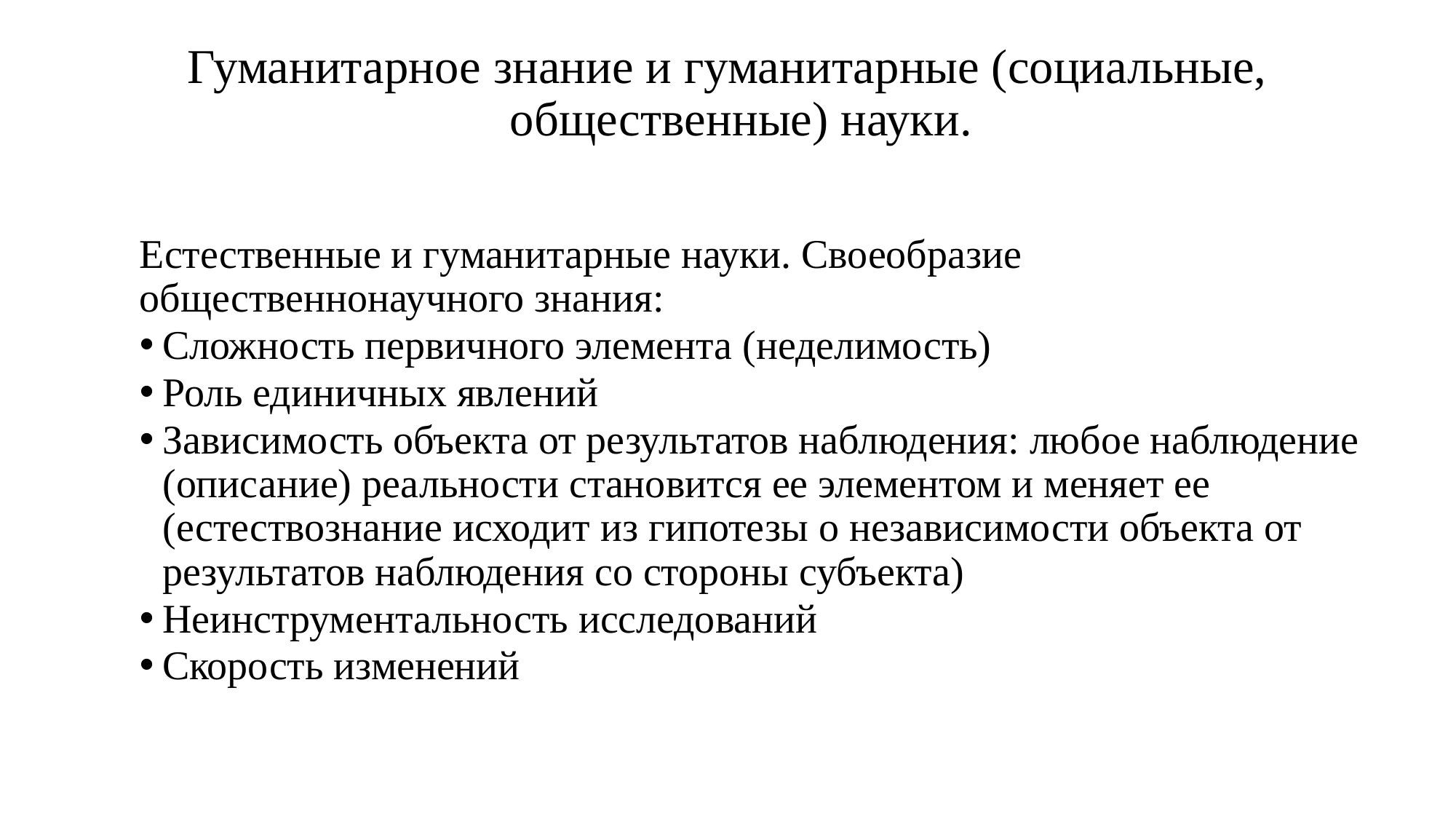

# Гуманитарное знание и гуманитарные (социальные, общественные) науки.
Естественные и гуманитарные науки. Своеобразие общественнонаучного знания:
Сложность первичного элемента (неделимость)
Роль единичных явлений
Зависимость объекта от результатов наблюдения: любое наблюдение (описание) реальности становится ее элементом и меняет ее (естествознание исходит из гипотезы о независимости объекта от результатов наблюдения со стороны субъекта)
Неинструментальность исследований
Скорость изменений